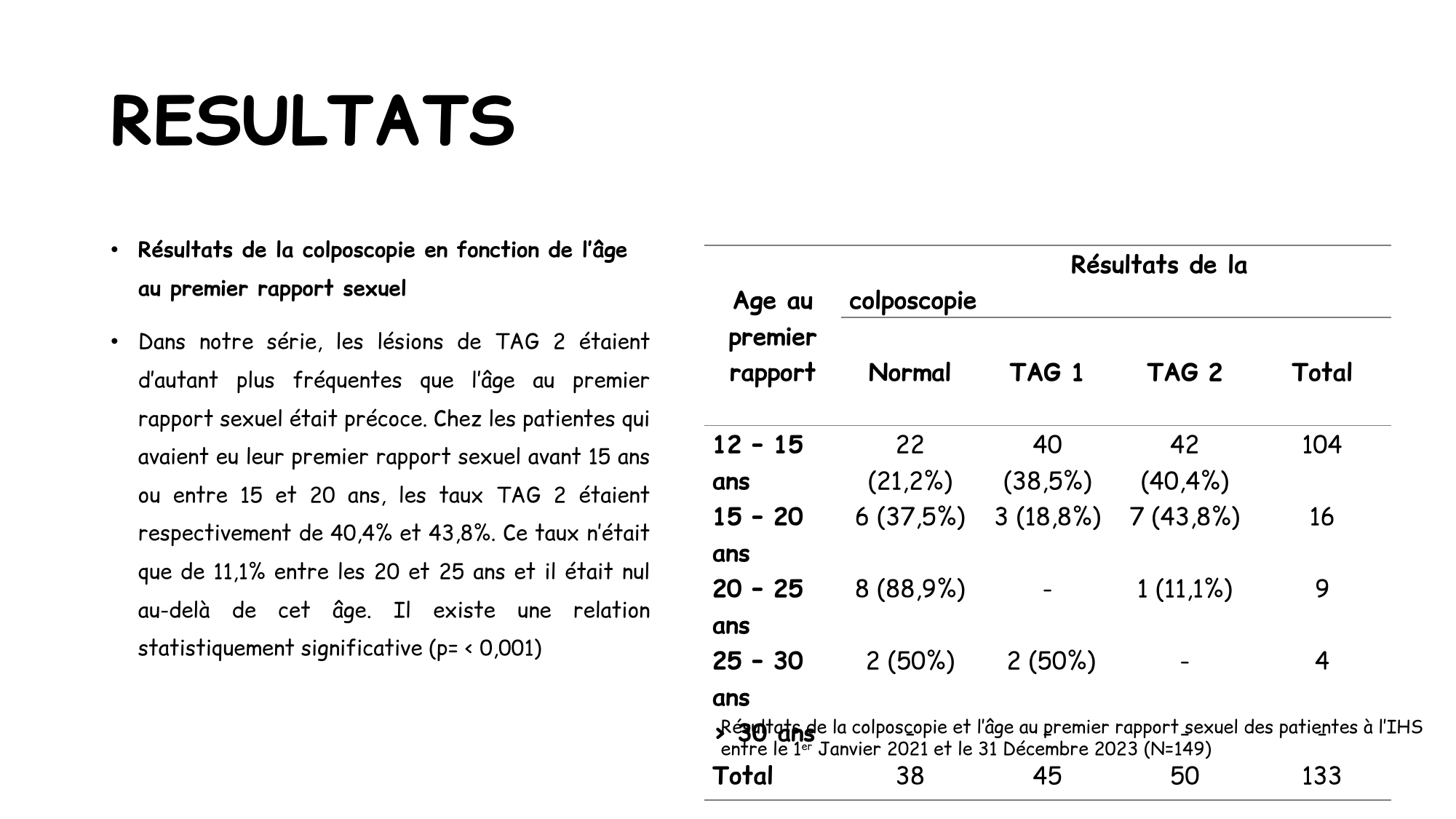

# RESULTATS
Résultats de la colposcopie en fonction de l’âge au premier rapport sexuel
Dans notre série, les lésions de TAG 2 étaient d’autant plus fréquentes que l’âge au premier rapport sexuel était précoce. Chez les patientes qui avaient eu leur premier rapport sexuel avant 15 ans ou entre 15 et 20 ans, les taux TAG 2 étaient respectivement de 40,4% et 43,8%. Ce taux n’était que de 11,1% entre les 20 et 25 ans et il était nul au-delà de cet âge. Il existe une relation statistiquement significative (p= < 0,001)
| Age au premier rapport | Résultats de la colposcopie |  |  |  |
| --- | --- | --- | --- | --- |
|  | Normal | TAG 1 | TAG 2 | Total |
| 12 – 15 ans | 22 (21,2%) | 40 (38,5%) | 42 (40,4%) | 104 |
| 15 – 20 ans | 6 (37,5%) | 3 (18,8%) | 7 (43,8%) | 16 |
| 20 – 25 ans | 8 (88,9%) | - | 1 (11,1%) | 9 |
| 25 – 30 ans | 2 (50%) | 2 (50%) | - | 4 |
| > 30 ans | - | - | - | - |
| Total | 38 | 45 | 50 | 133 |
Résultats de la colposcopie et l’âge au premier rapport sexuel des patientes à l’IHS entre le 1er Janvier 2021 et le 31 Décembre 2023 (N=149)